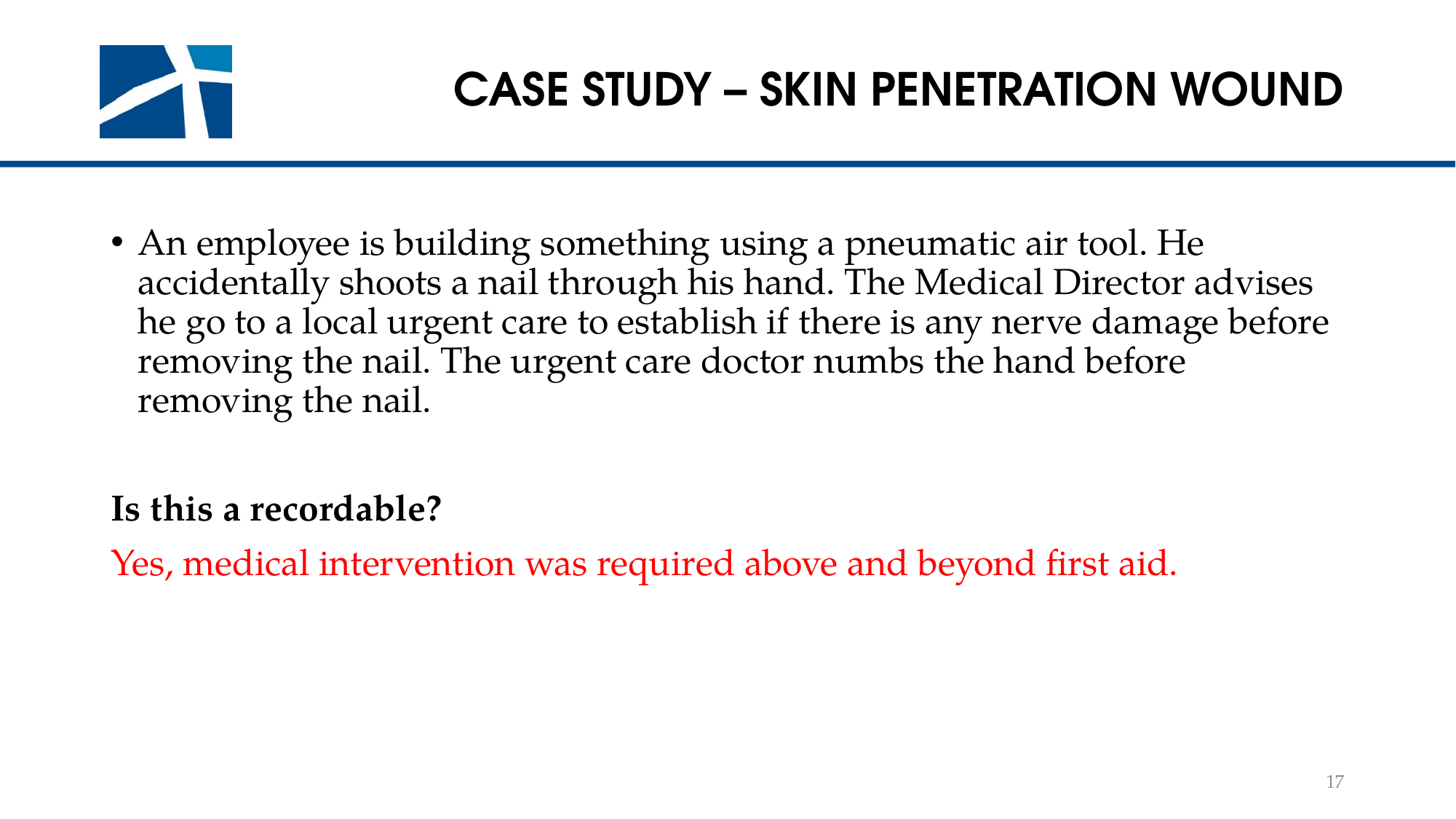

# CASE study – skin penetration wound
An employee is building something using a pneumatic air tool. He accidentally shoots a nail through his hand. The Medical Director advises he go to a local urgent care to establish if there is any nerve damage before removing the nail. The urgent care doctor numbs the hand before removing the nail.

Is this a recordable?
Yes, medical intervention was required above and beyond first aid.
17